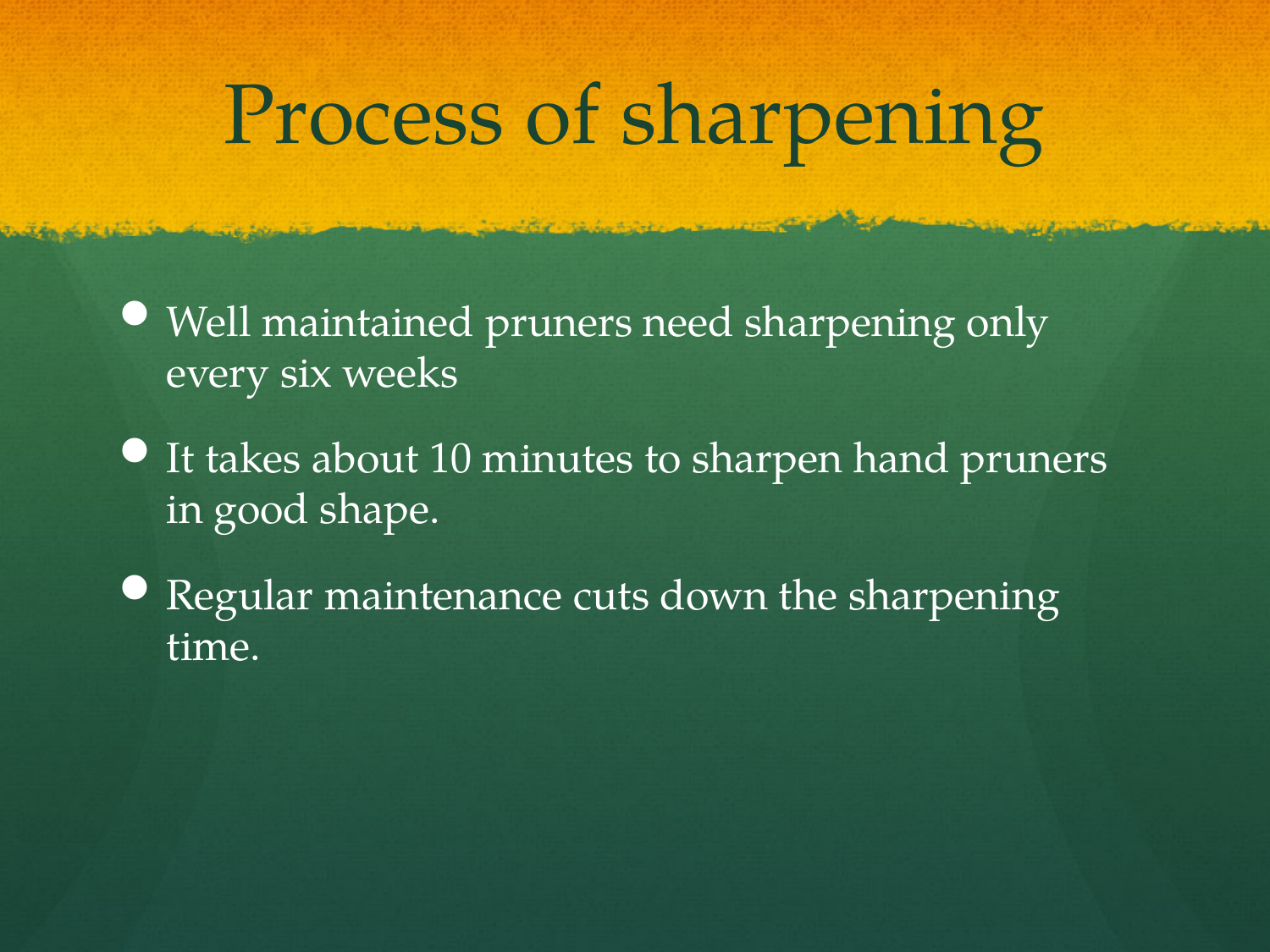

# Process of sharpening
Well maintained pruners need sharpening only every six weeks
It takes about 10 minutes to sharpen hand pruners in good shape.
Regular maintenance cuts down the sharpening time.